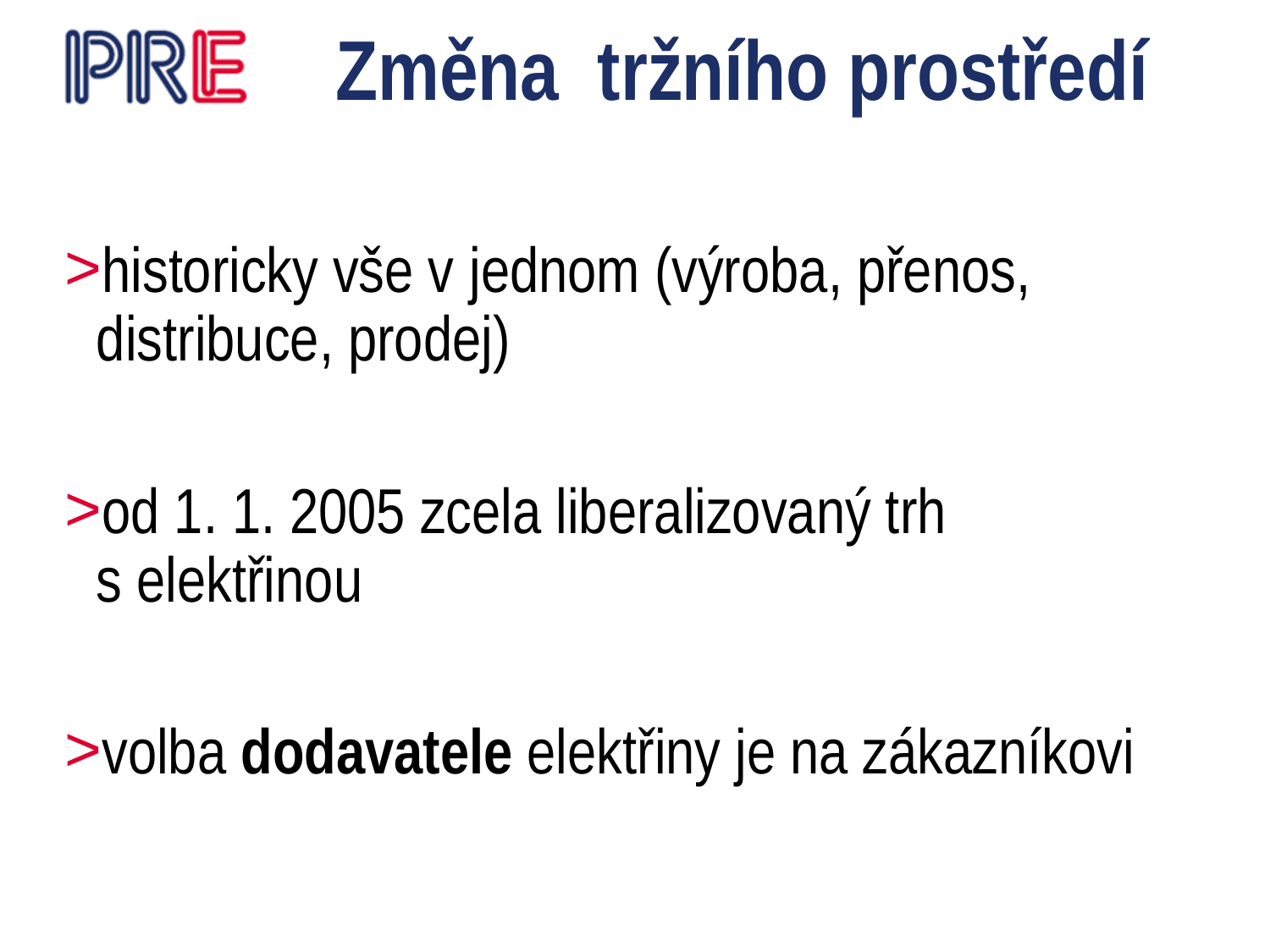

# Změna  tržního prostředí

historicky vše v jednom (výroba, přenos, distribuce, prodej)

od 1. 1. 2005 zcela liberalizovaný trh s elektřinou

volba dodavatele elektřiny je na zákazníkovi